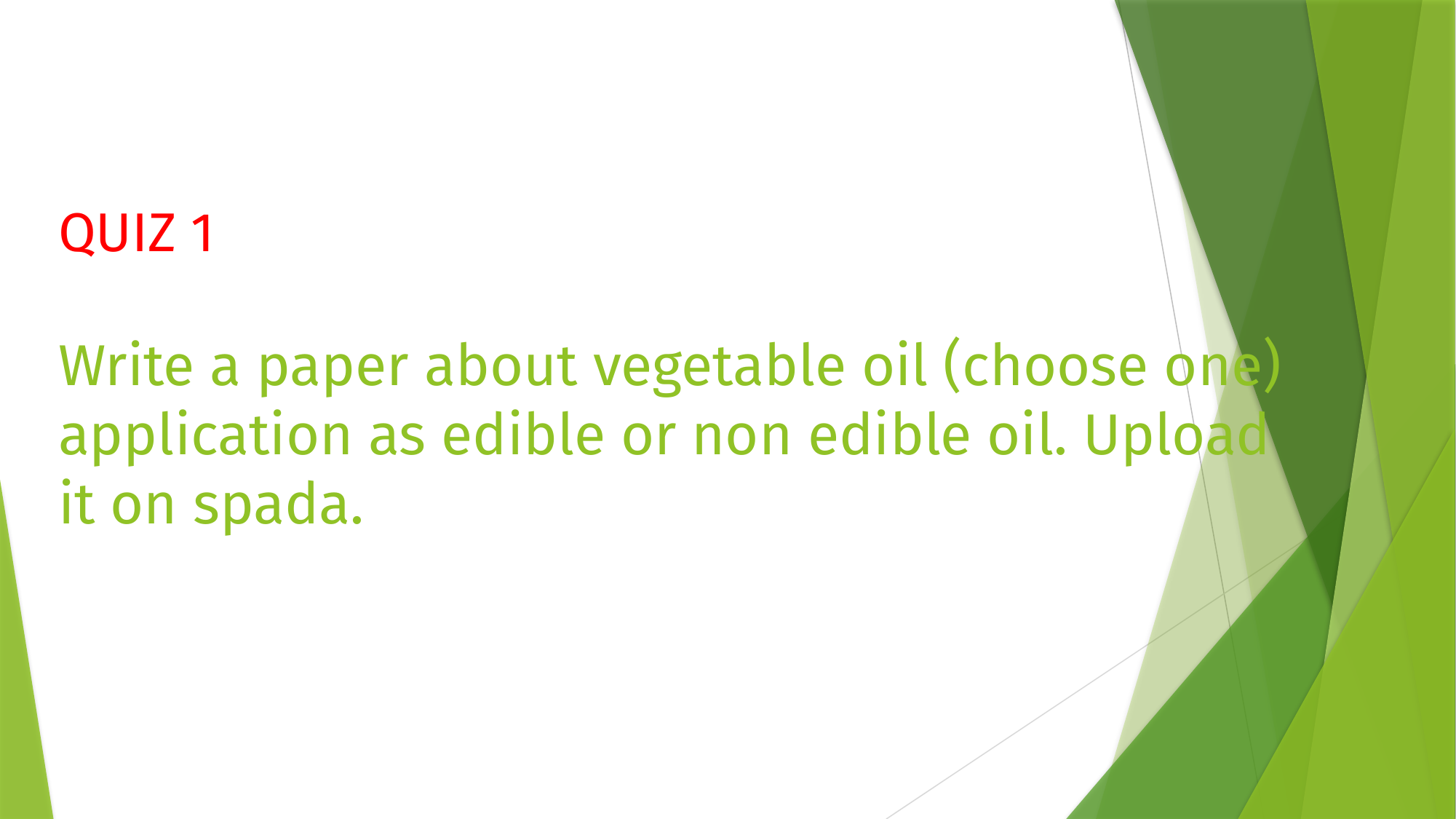

QUIZ 1
# Write a paper about vegetable oil (choose one) application as edible or non edible oil. Upload it on spada.